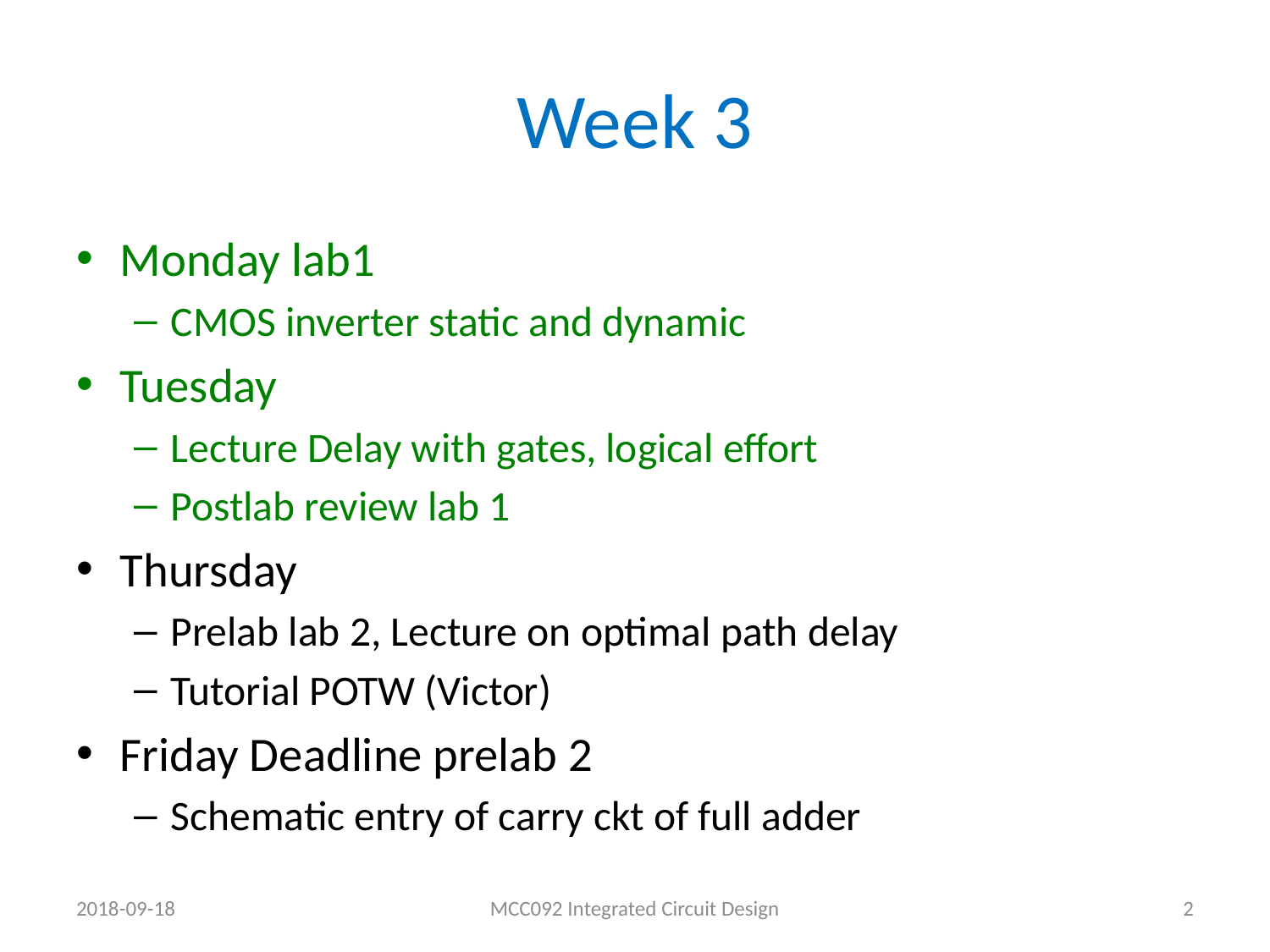

# Week 3
Monday lab1
CMOS inverter static and dynamic
Tuesday
Lecture Delay with gates, logical effort
Postlab review lab 1
Thursday
Prelab lab 2, Lecture on optimal path delay
Tutorial POTW (Victor)
Friday Deadline prelab 2
Schematic entry of carry ckt of full adder
2018-09-18
MCC092 Integrated Circuit Design
2